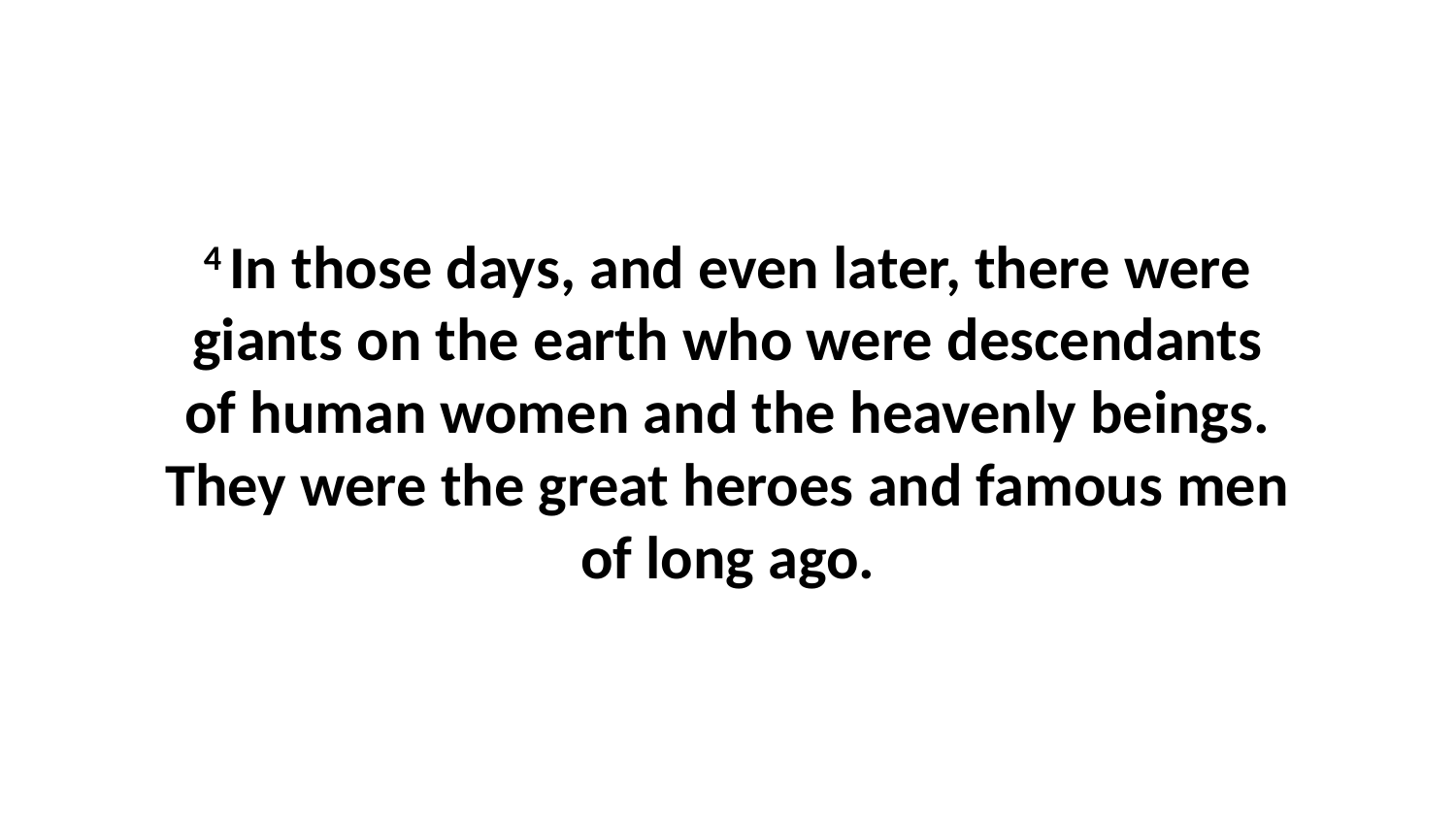

4 In those days, and even later, there were giants on the earth who were descendants of human women and the heavenly beings. They were the great heroes and famous men of long ago.